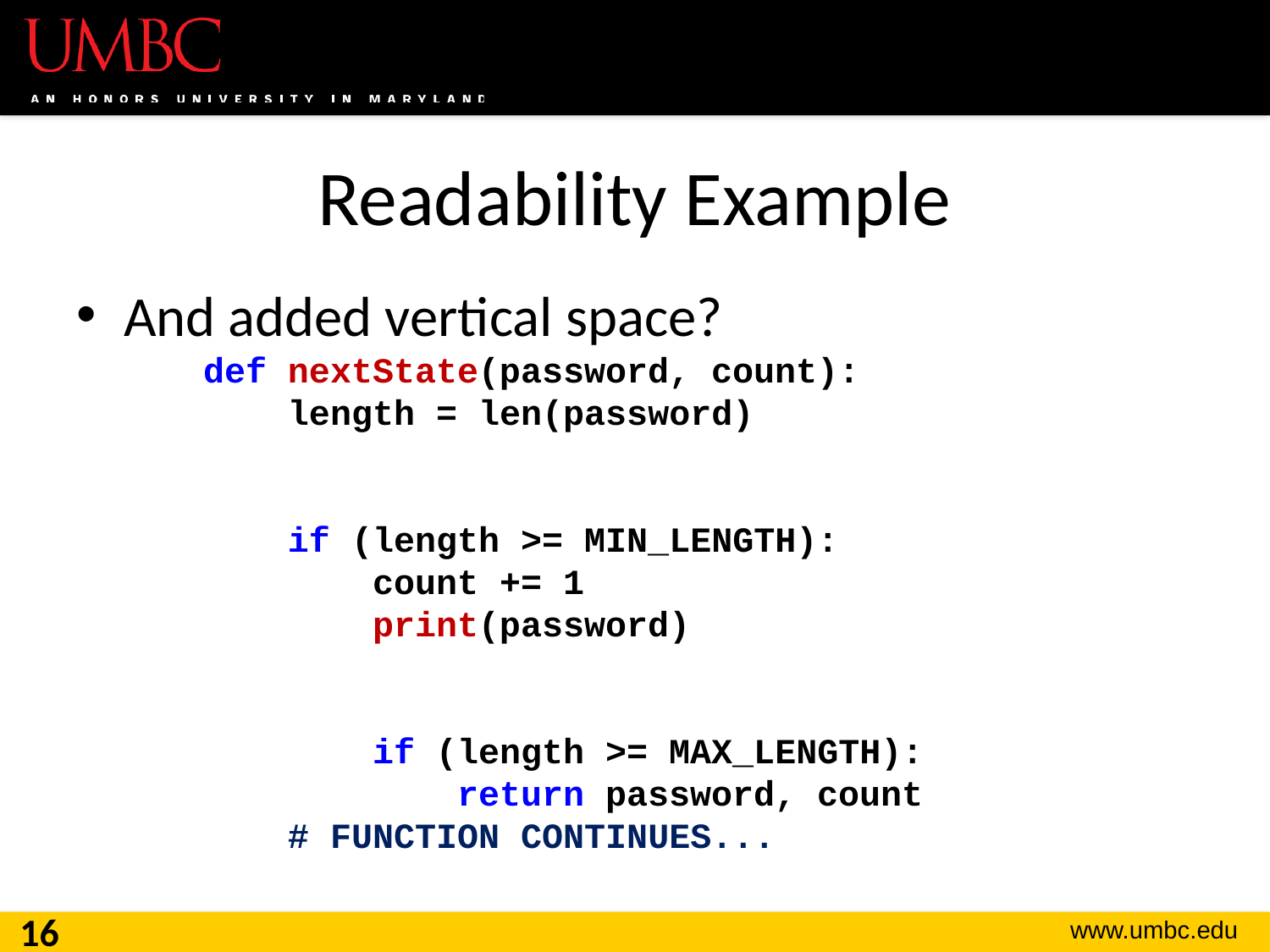

# Readability Example
And added vertical space?
def nextState(password, count):
    length = len(password)

    if (length >= MIN_LENGTH):
        count += 1
        print(password)

        if (length >= MAX_LENGTH):
            return password, count
    # FUNCTION CONTINUES...

16